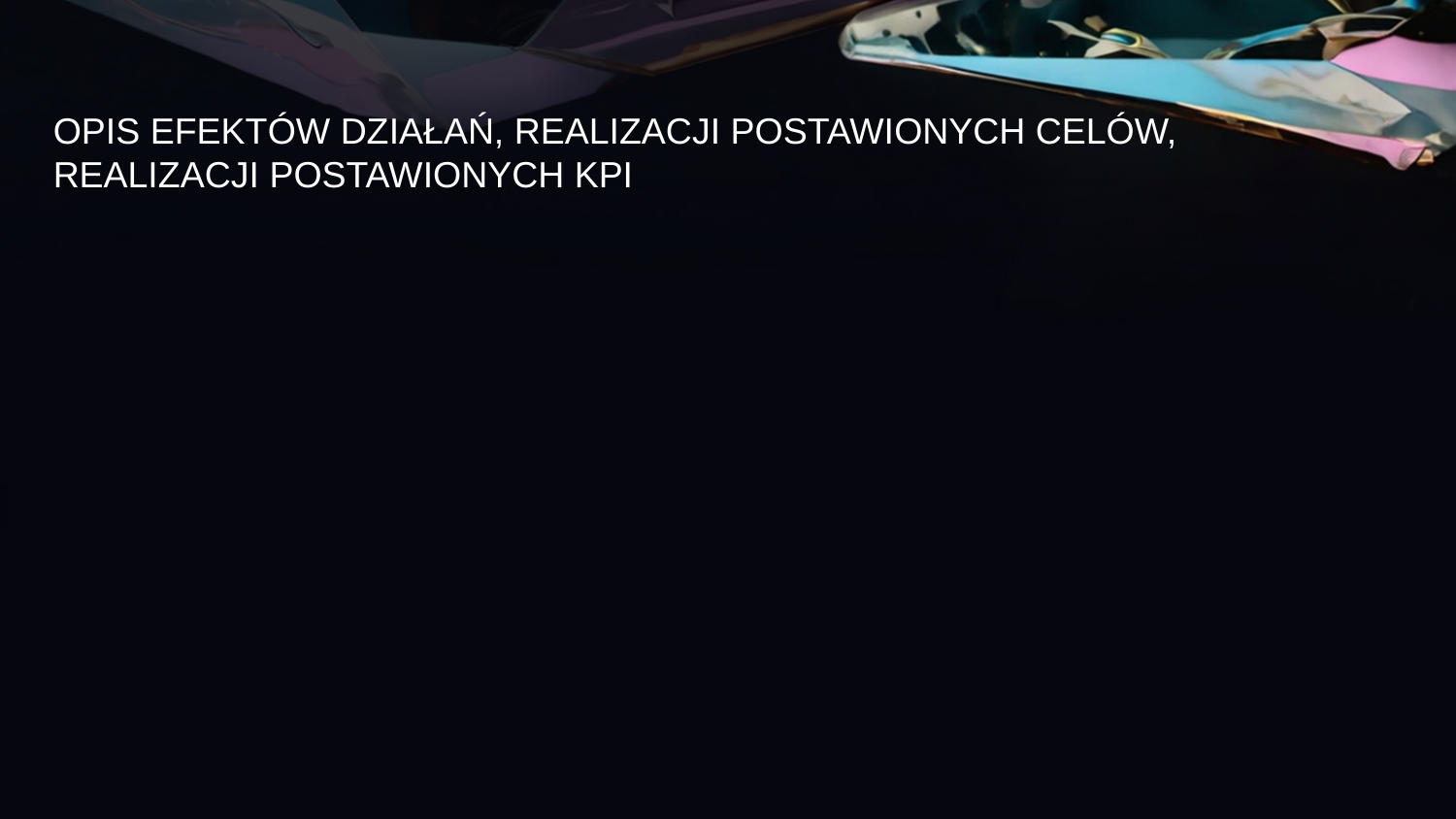

OPIS EFEKTÓW DZIAŁAŃ, REALIZACJI POSTAWIONYCH CELÓW, REALIZACJI POSTAWIONYCH KPI